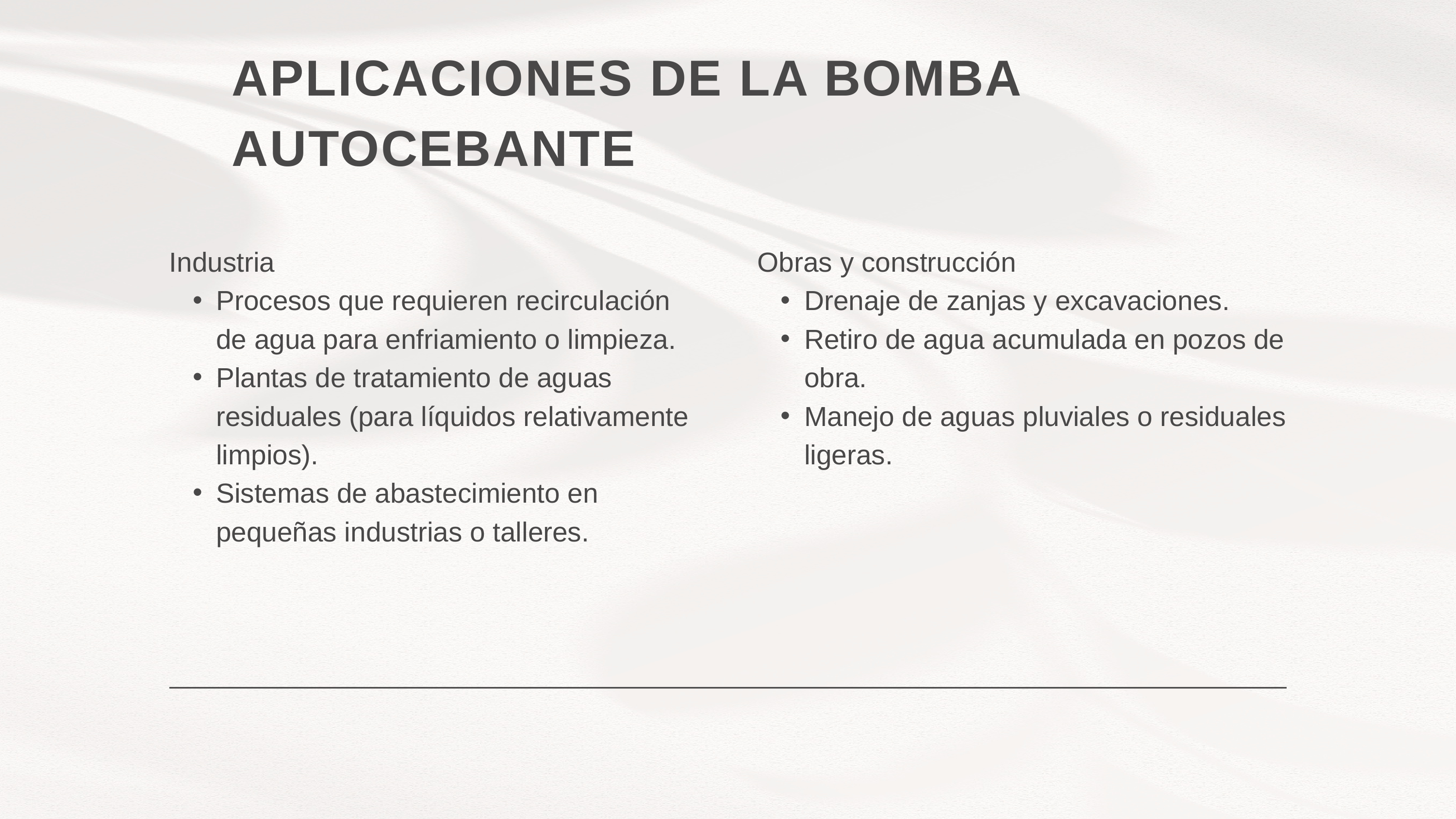

APLICACIONES DE LA BOMBA AUTOCEBANTE
Industria
Procesos que requieren recirculación de agua para enfriamiento o limpieza.
Plantas de tratamiento de aguas residuales (para líquidos relativamente limpios).
Sistemas de abastecimiento en pequeñas industrias o talleres.

Obras y construcción
Drenaje de zanjas y excavaciones.
Retiro de agua acumulada en pozos de obra.
Manejo de aguas pluviales o residuales ligeras.